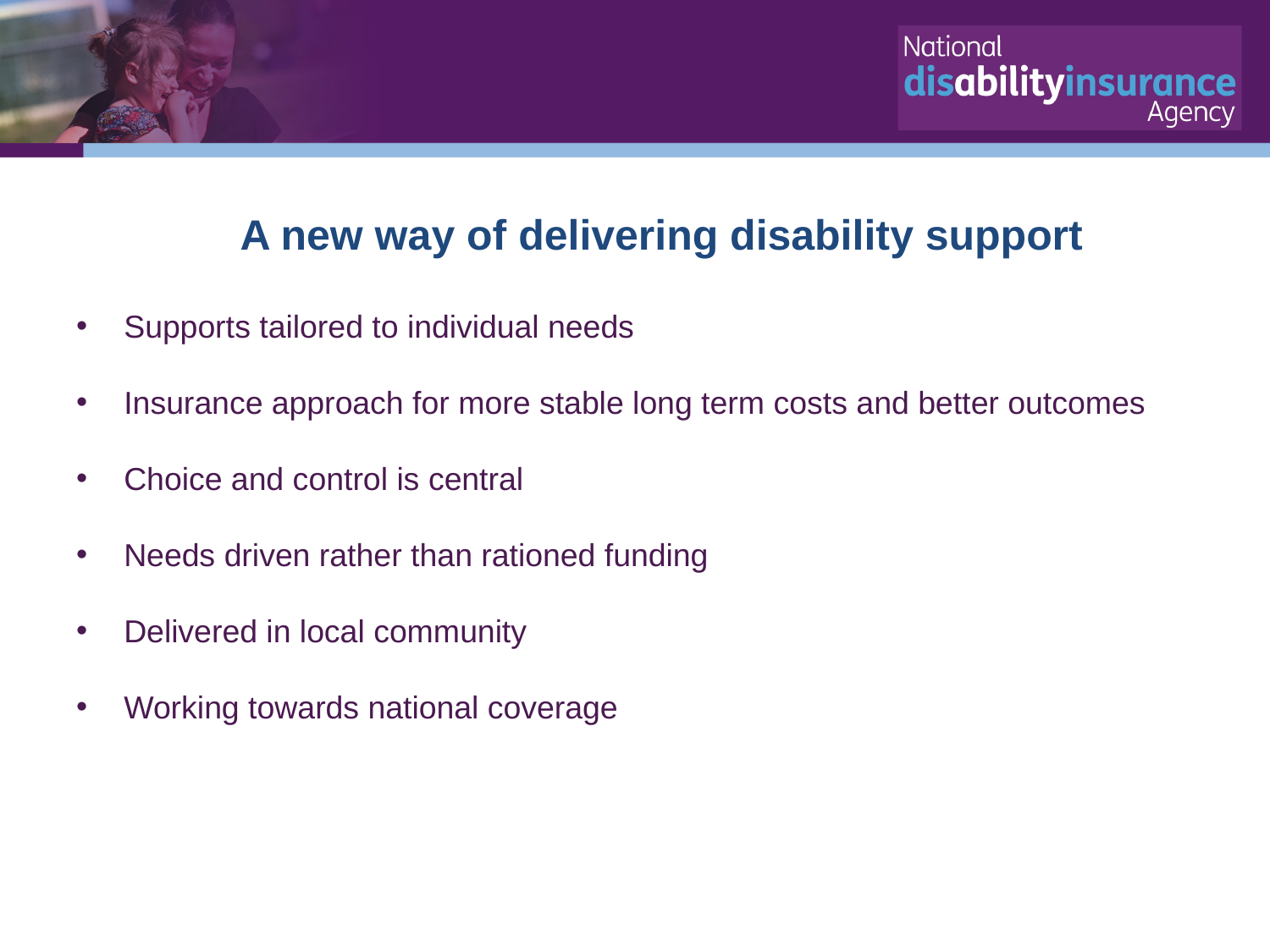

# A new way of delivering disability support
Supports tailored to individual needs
Insurance approach for more stable long term costs and better outcomes
Choice and control is central
Needs driven rather than rationed funding
Delivered in local community
Working towards national coverage